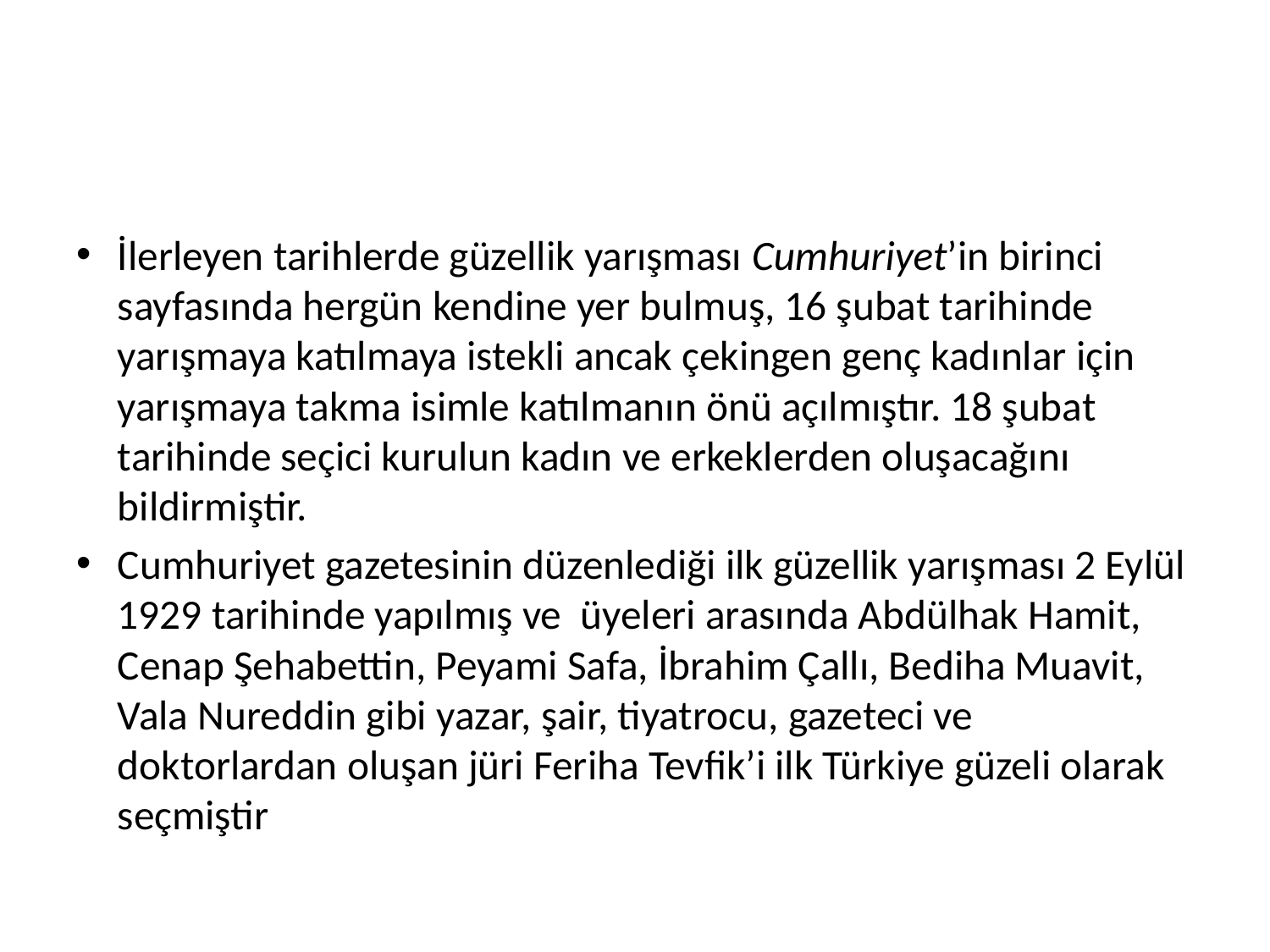

#
İlerleyen tarihlerde güzellik yarışması Cumhuriyet’in birinci sayfasında hergün kendine yer bulmuş, 16 şubat tarihinde yarışmaya katılmaya istekli ancak çekingen genç kadınlar için yarışmaya takma isimle katılmanın önü açılmıştır. 18 şubat tarihinde seçici kurulun kadın ve erkeklerden oluşacağını bildirmiştir.
Cumhuriyet gazetesinin düzenlediği ilk güzellik yarışması 2 Eylül 1929 tarihinde yapılmış ve  üyeleri arasında Abdülhak Hamit, Cenap Şehabettin, Peyami Safa, İbrahim Çallı, Bediha Muavit, Vala Nureddin gibi yazar, şair, tiyatrocu, gazeteci ve doktorlardan oluşan jüri Feriha Tevfik’i ilk Türkiye güzeli olarak seçmiştir